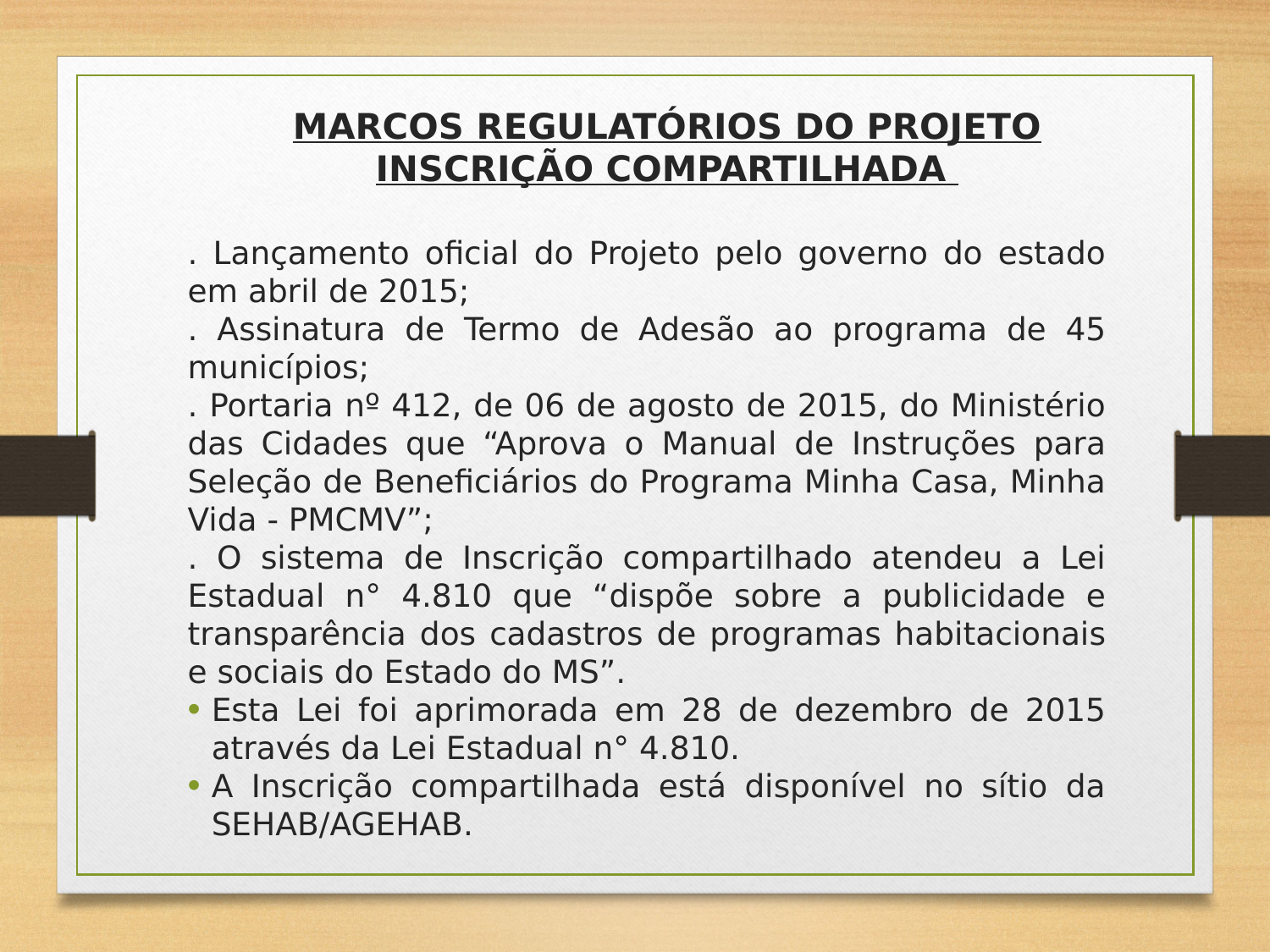

MARCOS REGULATÓRIOS DO PROJETO INSCRIÇÃO COMPARTILHADA
. Lançamento oficial do Projeto pelo governo do estado em abril de 2015;
. Assinatura de Termo de Adesão ao programa de 45 municípios;
. Portaria nº 412, de 06 de agosto de 2015, do Ministério das Cidades que “Aprova o Manual de Instruções para Seleção de Beneficiários do Programa Minha Casa, Minha Vida - PMCMV”;
. O sistema de Inscrição compartilhado atendeu a Lei Estadual n° 4.810 que “dispõe sobre a publicidade e transparência dos cadastros de programas habitacionais e sociais do Estado do MS”.
Esta Lei foi aprimorada em 28 de dezembro de 2015 através da Lei Estadual n° 4.810.
A Inscrição compartilhada está disponível no sítio da SEHAB/AGEHAB.